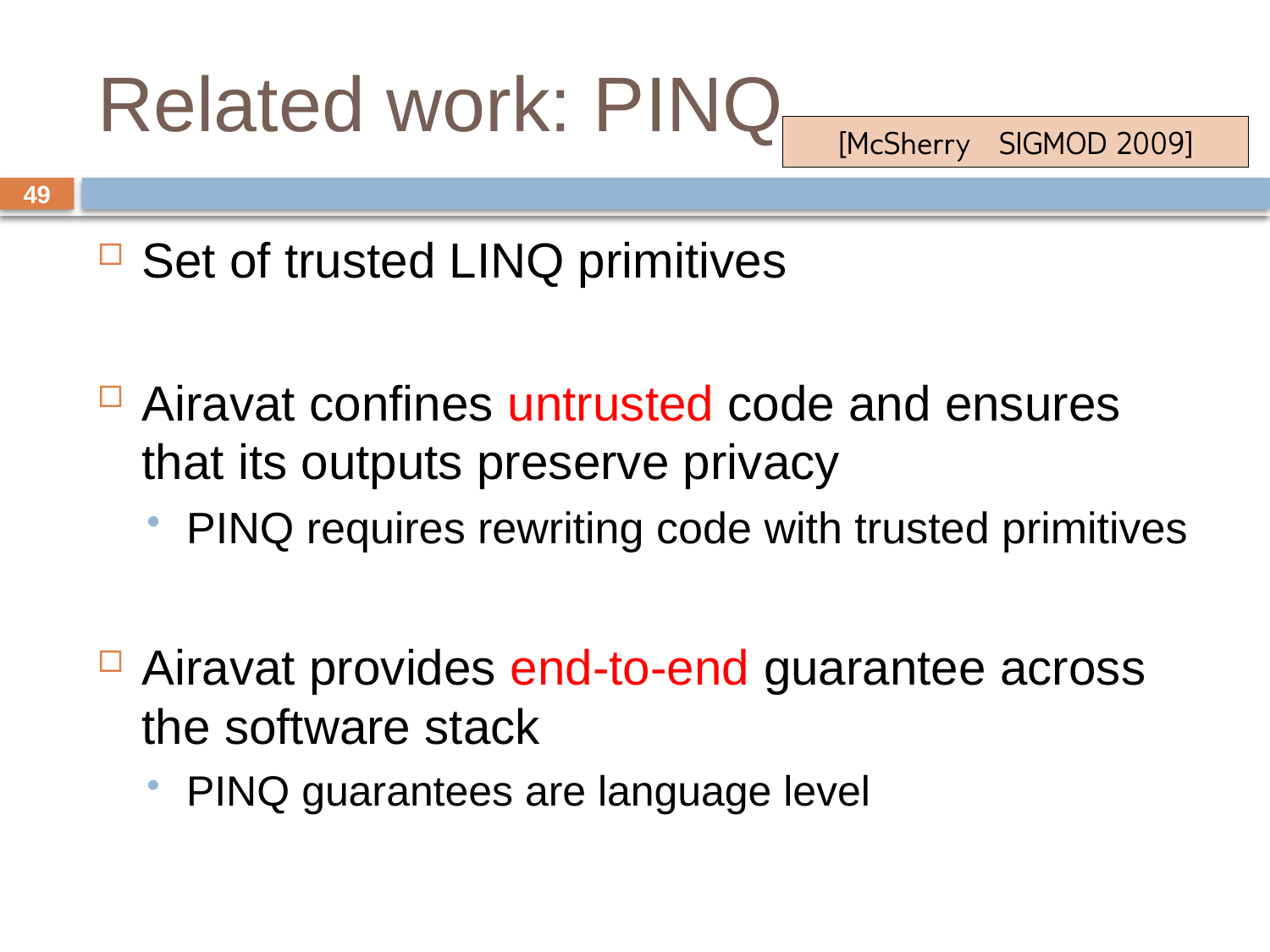

# Related work: PINQ
[McSherry   SIGMOD 2009]
49
Set of trusted LINQ primitives

Airavat confines untrusted code and ensures that its outputs preserve privacy
PINQ requires rewriting code with trusted primitives

Airavat provides end-to-end guarantee across the software stack
PINQ guarantees are language level